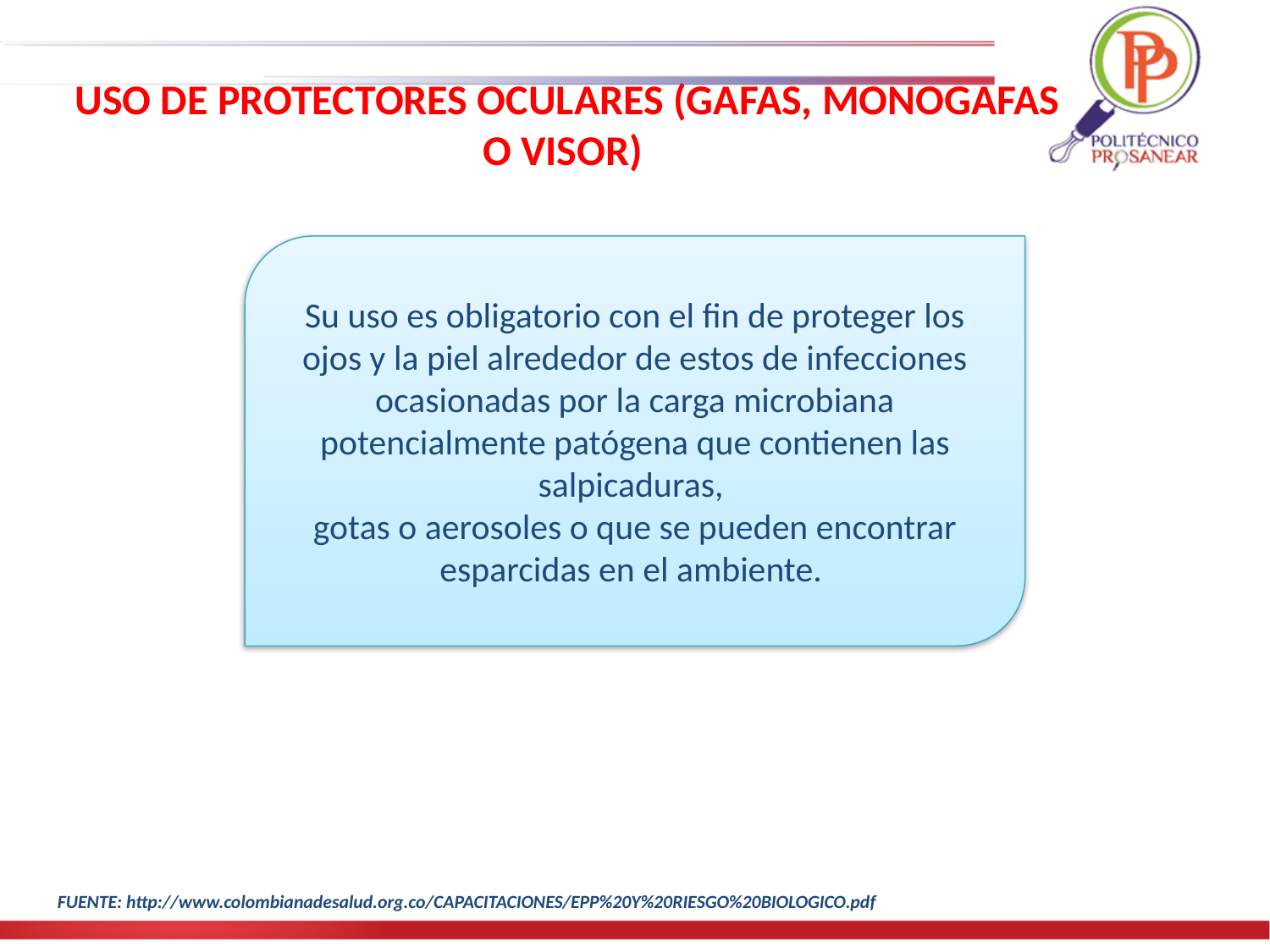

USO DE PROTECTORES OCULARES (GAFAS, MONOGAFAS O VISOR)
Su uso es obligatorio con el fin de proteger los ojos y la piel alrededor de estos de infecciones
ocasionadas por la carga microbiana potencialmente patógena que contienen las salpicaduras,
gotas o aerosoles o que se pueden encontrar esparcidas en el ambiente.
FUENTE: http://www.colombianadesalud.org.co/CAPACITACIONES/EPP%20Y%20RIESGO%20BIOLOGICO.pdf